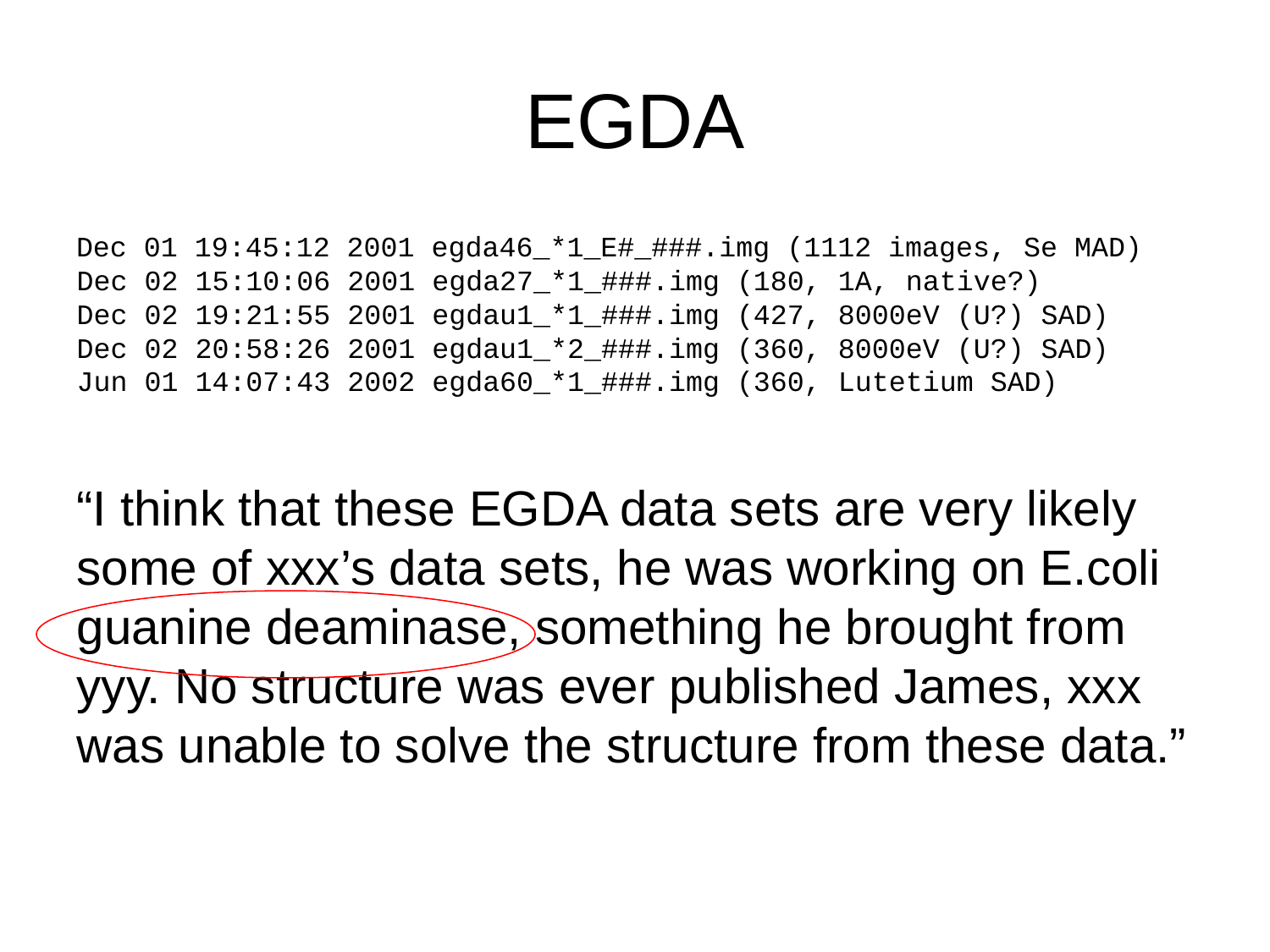

# EGDA
Dec 01 19:45:12 2001 egda46_*1_E#_###.img (1112 images, Se MAD)
Dec 02 15:10:06 2001 egda27_*1_###.img (180, 1A, native?)
Dec 02 19:21:55 2001 egdau1_*1_###.img (427, 8000eV (U?) SAD)
Dec 02 20:58:26 2001 egdau1_*2_###.img (360, 8000eV (U?) SAD)
Jun 01 14:07:43 2002 egda60_*1_###.img (360, Lutetium SAD)

“I think that these EGDA data sets are very likely some of xxx’s data sets, he was working on E.coli guanine deaminase, something he brought from yyy. No structure was ever published James, xxx was unable to solve the structure from these data.”